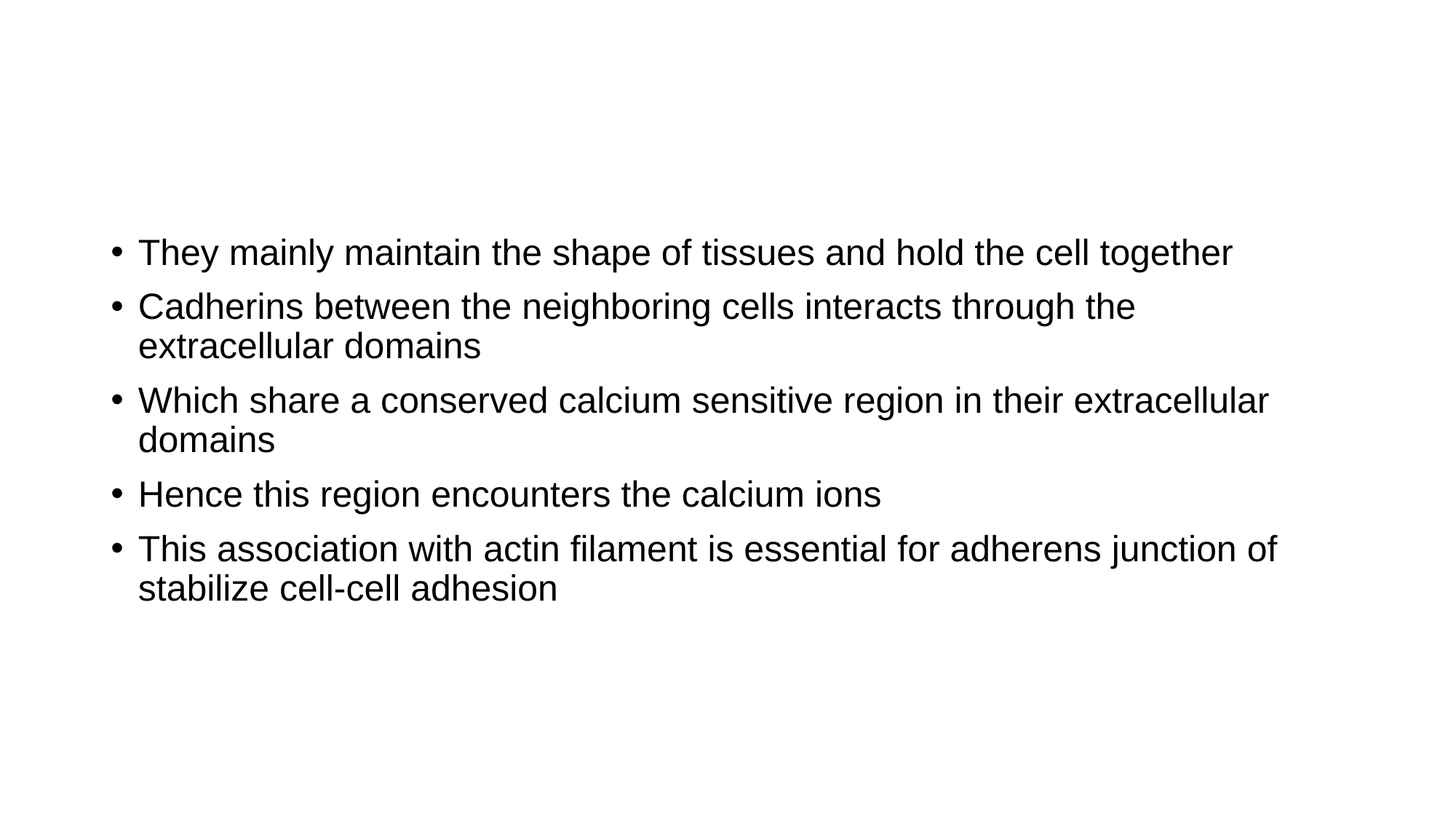

They mainly maintain the shape of tissues and hold the cell together
Cadherins between the neighboring cells interacts through the  extracellular domains
Which share a conserved calcium sensitive region in their extracellular domains
Hence this region encounters the calcium ions
This association with actin filament is essential for adherens junction of stabilize cell-cell adhesion